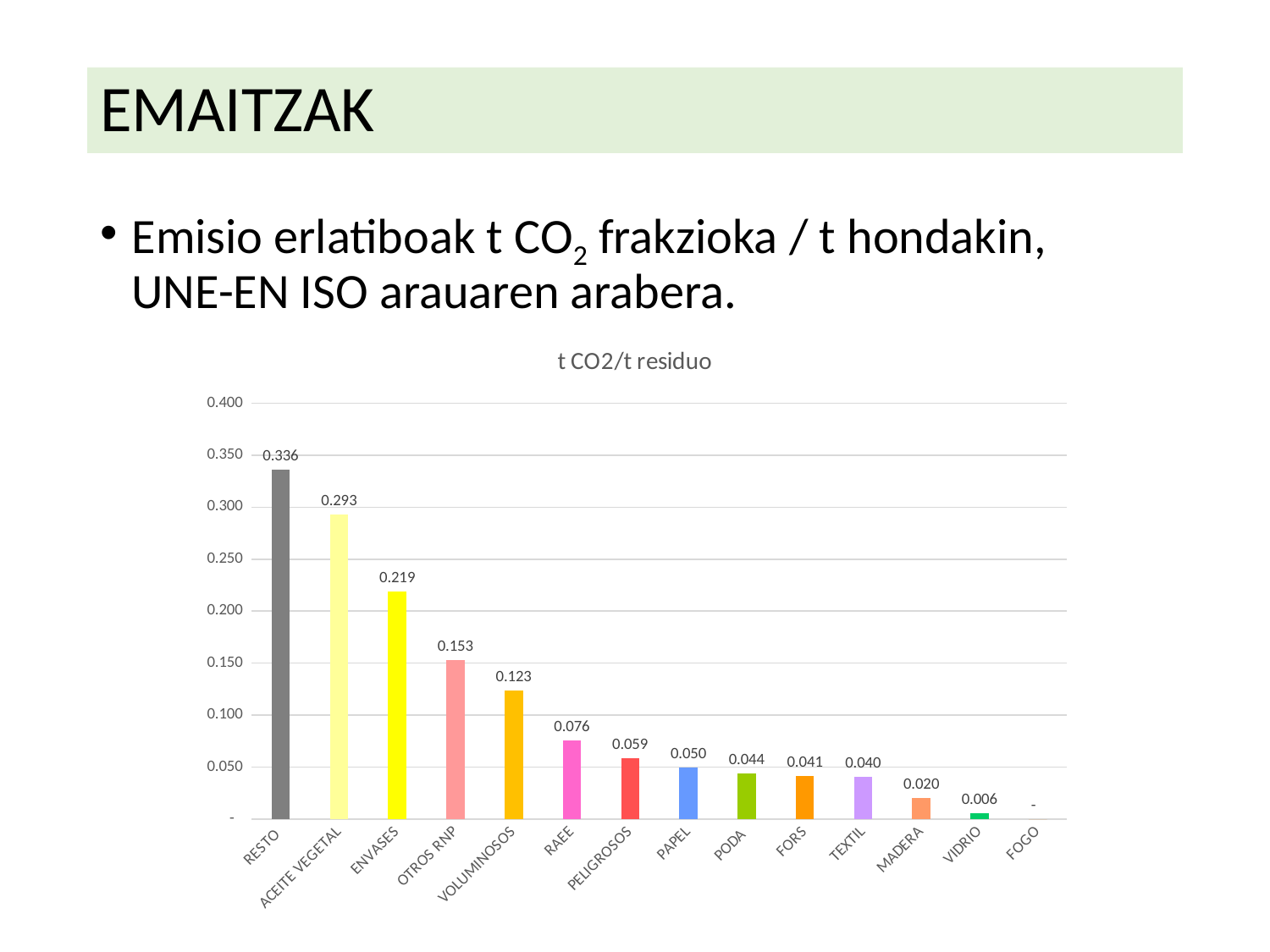

EMAITZAK
Emisio erlatiboak t CO2 frakzioka / t hondakin,      UNE-EN ISO arauaren arabera.

### Chart: t CO2/t residuo

| Category |  |
|---|---|
| RESTO  | 0.336312528347331 |
| ACEITE VEGETAL | 0.2929990245784409 |
| ENVASES | 0.2186079632257793 |
| OTROS RNP | 0.15264729629841856 |
| VOLUMINOSOS | 0.12346758221923827 |
| RAEE | 0.07556999338961387 |
| PELIGROSOS | 0.05877484681051851 |
| PAPEL | 0.04959723868681208 |
| PODA  | 0.043591069198630775 |
| FORS | 0.04129355533810979 |
| TEXTIL | 0.040275540251540454 |
| MADERA | 0.020080591930640556 |
| VIDRIO | 0.006083792166536469 |
| FOGO | 0.0 |